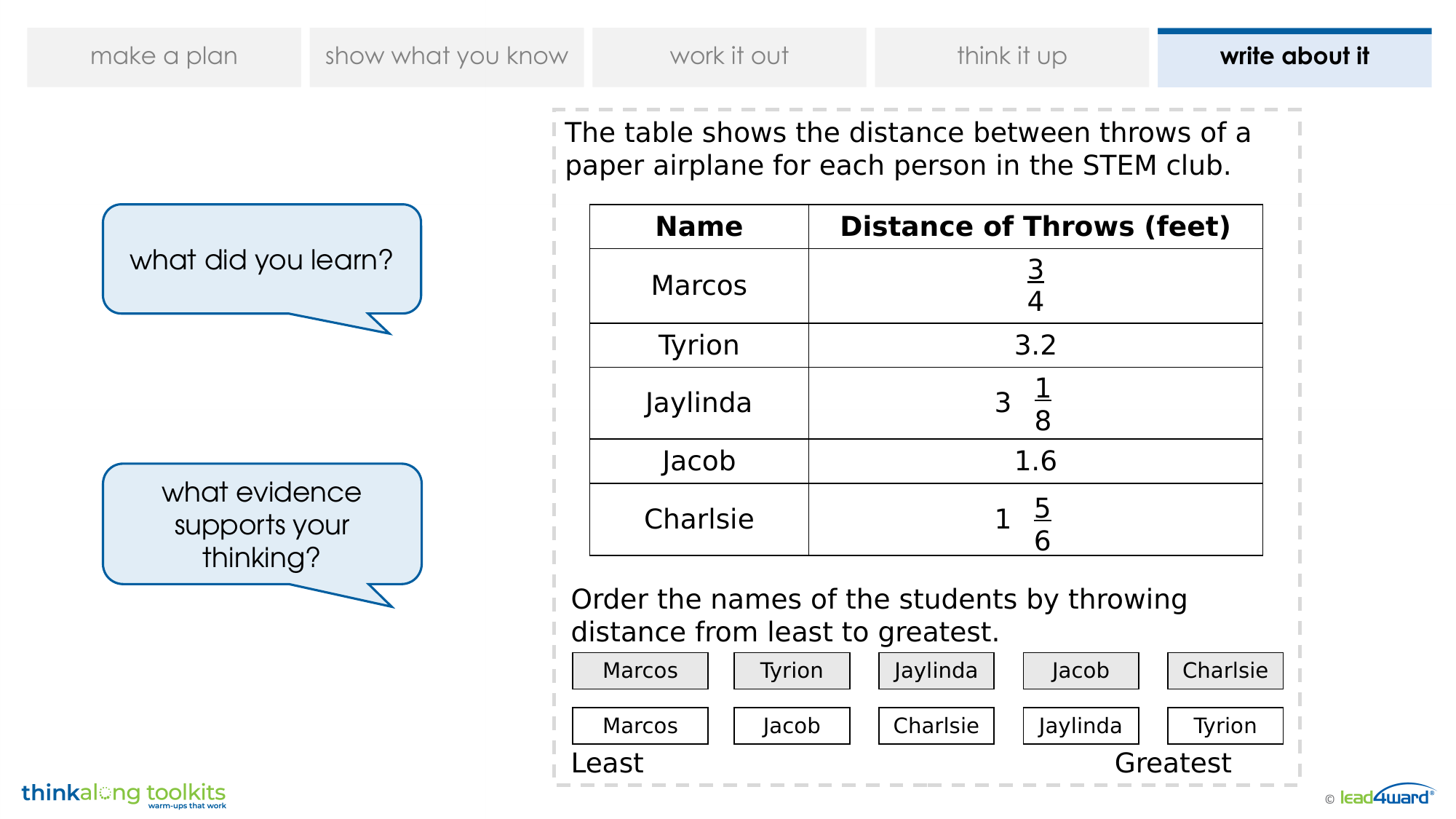

The table shows the distance between throws of a paper airplane for each person in the STEM club.

what did you learn?
| Name | Distance of Throws (feet) |
| --- | --- |
| Marcos | 3 4 |
| Tyrion | 3.2 |
| Jaylinda | 3 |
| Jacob | 1.6 |
| Charlsie | 1 |
1
8
what evidence supports your thinking?
5
6
Order the names of the students by throwing distance from least to greatest.

Least                                                      Greatest

| Marcos |  | Tyrion |  | Jaylinda |  | Jacob |  | Charlsie |
| --- | --- | --- | --- | --- | --- | --- | --- | --- |
| Marcos |  | Jacob |  | Charlsie |  | Jaylinda |  | Tyrion |
| --- | --- | --- | --- | --- | --- | --- | --- | --- |